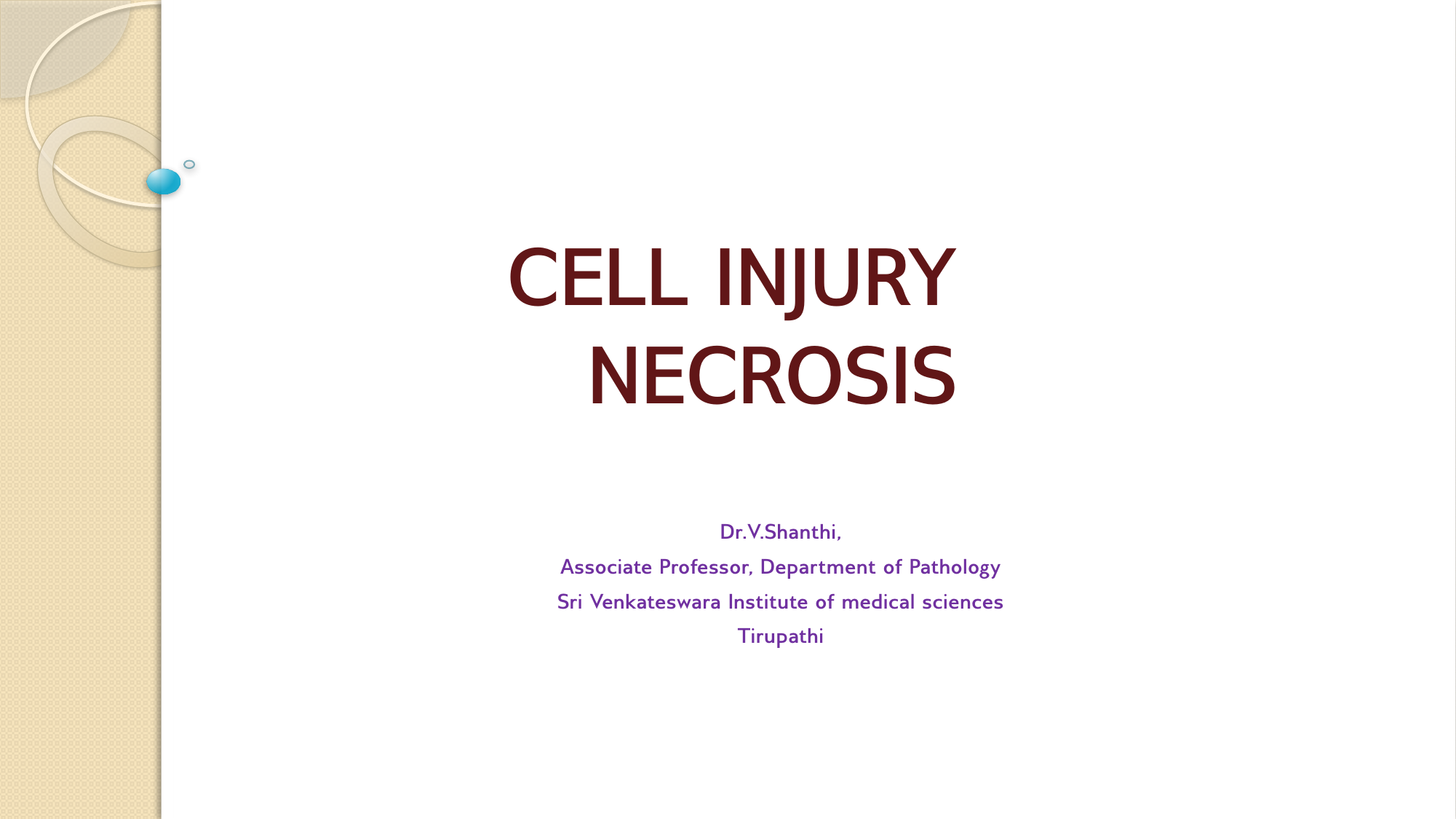

# CELL INJURY NECROSIS
Dr.V.Shanthi,
Associate Professor, Department of Pathology
Sri Venkateswara Institute of medical sciences
Tirupathi